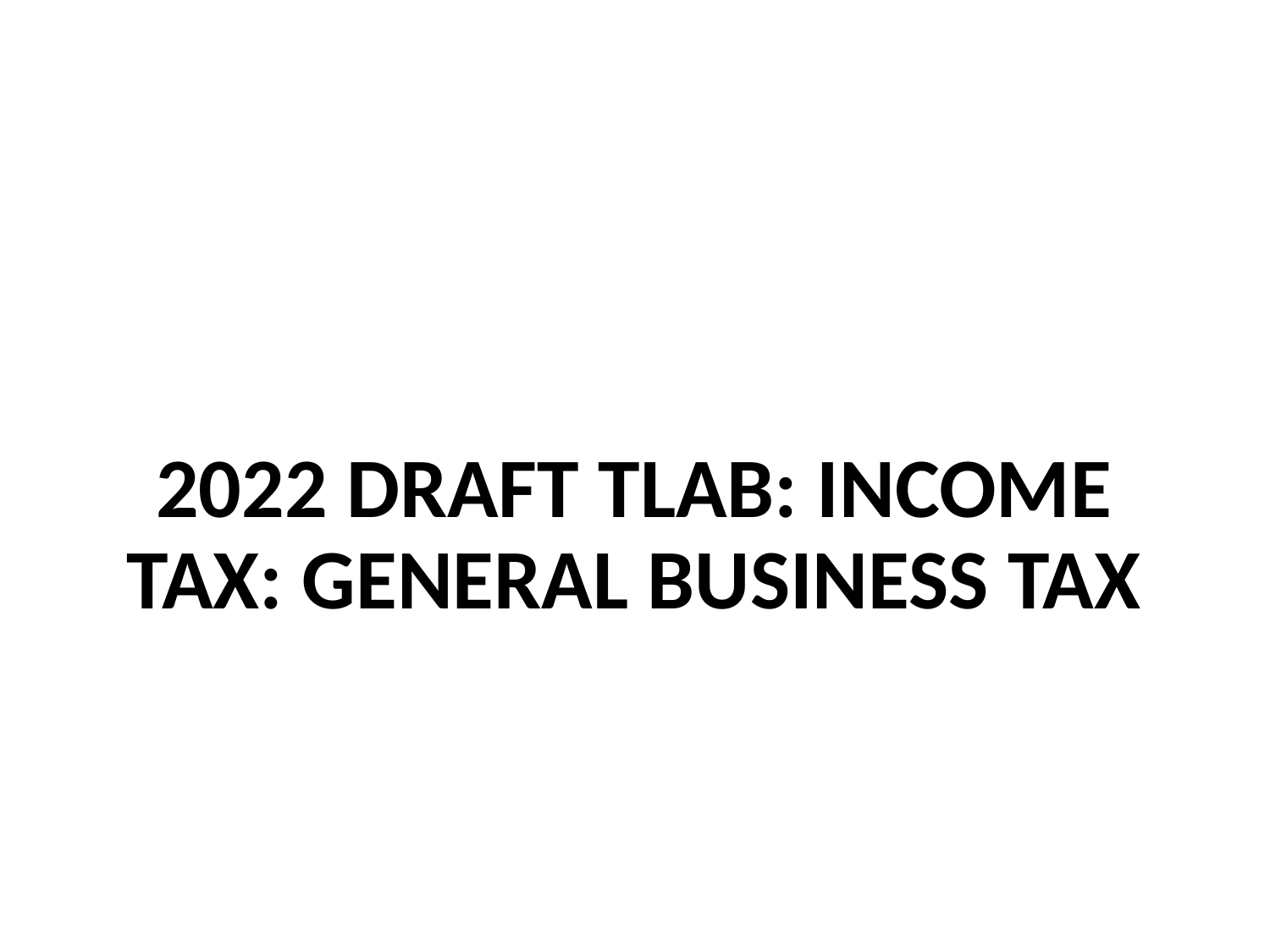

# 2022 DRAFT TLAB: INCOME TAX: GENERAL BUSINESS TAX